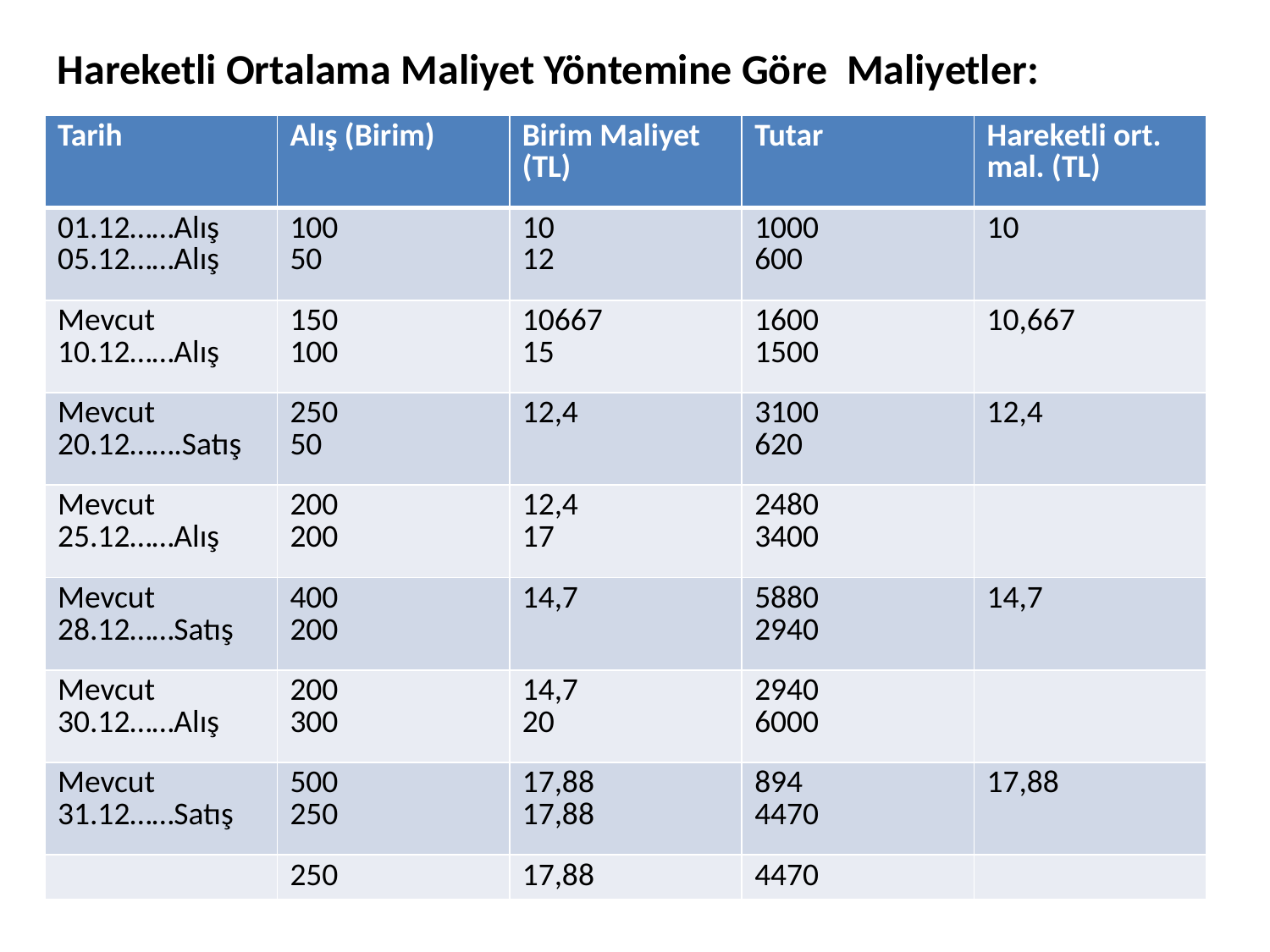

Hareketli Ortalama Maliyet Yöntemine Göre  Maliyetler:
| Tarih | Alış (Birim) | Birim Maliyet (TL) | Tutar | Hareketli ort. mal. (TL) |
| --- | --- | --- | --- | --- |
| 01.12……Alış 05.12……Alış | 100 50 | 10 12 | 1000 600 | 10 |
| Mevcut 10.12……Alış | 150 100 | 10667 15 | 1600 1500 | 10,667 |
| Mevcut 20.12…….Satış | 250 50 | 12,4 | 3100 620 | 12,4 |
| Mevcut 25.12……Alış | 200 200 | 12,4 17 | 2480 3400 |  |
| Mevcut 28.12……Satış | 400 200 | 14,7 | 5880 2940 | 14,7 |
| Mevcut 30.12……Alış | 200 300 | 14,7 20 | 2940 6000 |  |
| Mevcut 31.12……Satış | 500 250 | 17,88 17,88 | 894 4470 | 17,88 |
|  | 250 | 17,88 | 4470 |  |